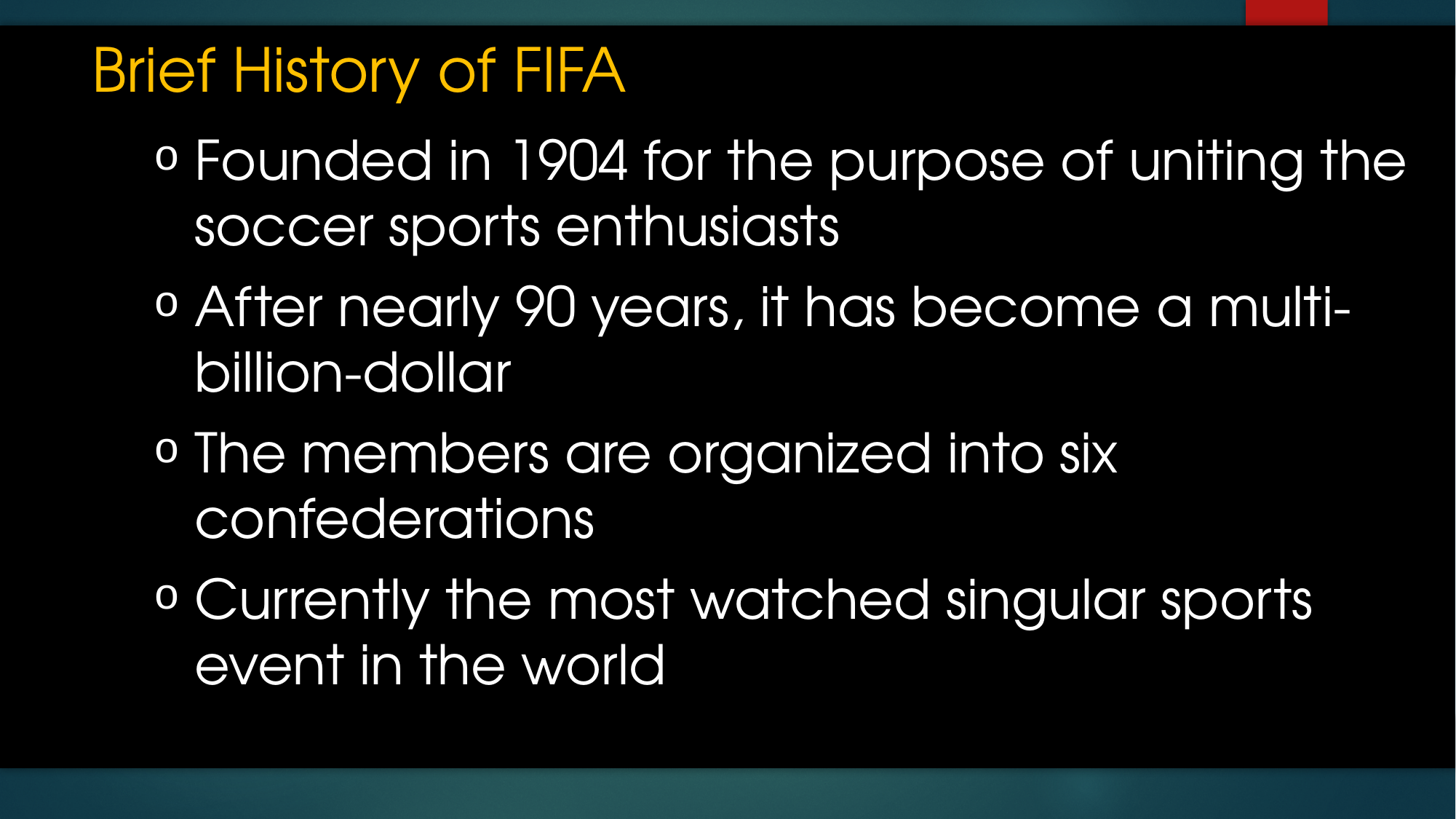

# Brief History of FIFA
Founded in 1904 for the purpose of uniting the soccer sports enthusiasts
After nearly 90 years, it has become a multi-billion-dollar
The members are organized into six confederations
Currently the most watched singular sports event in the world